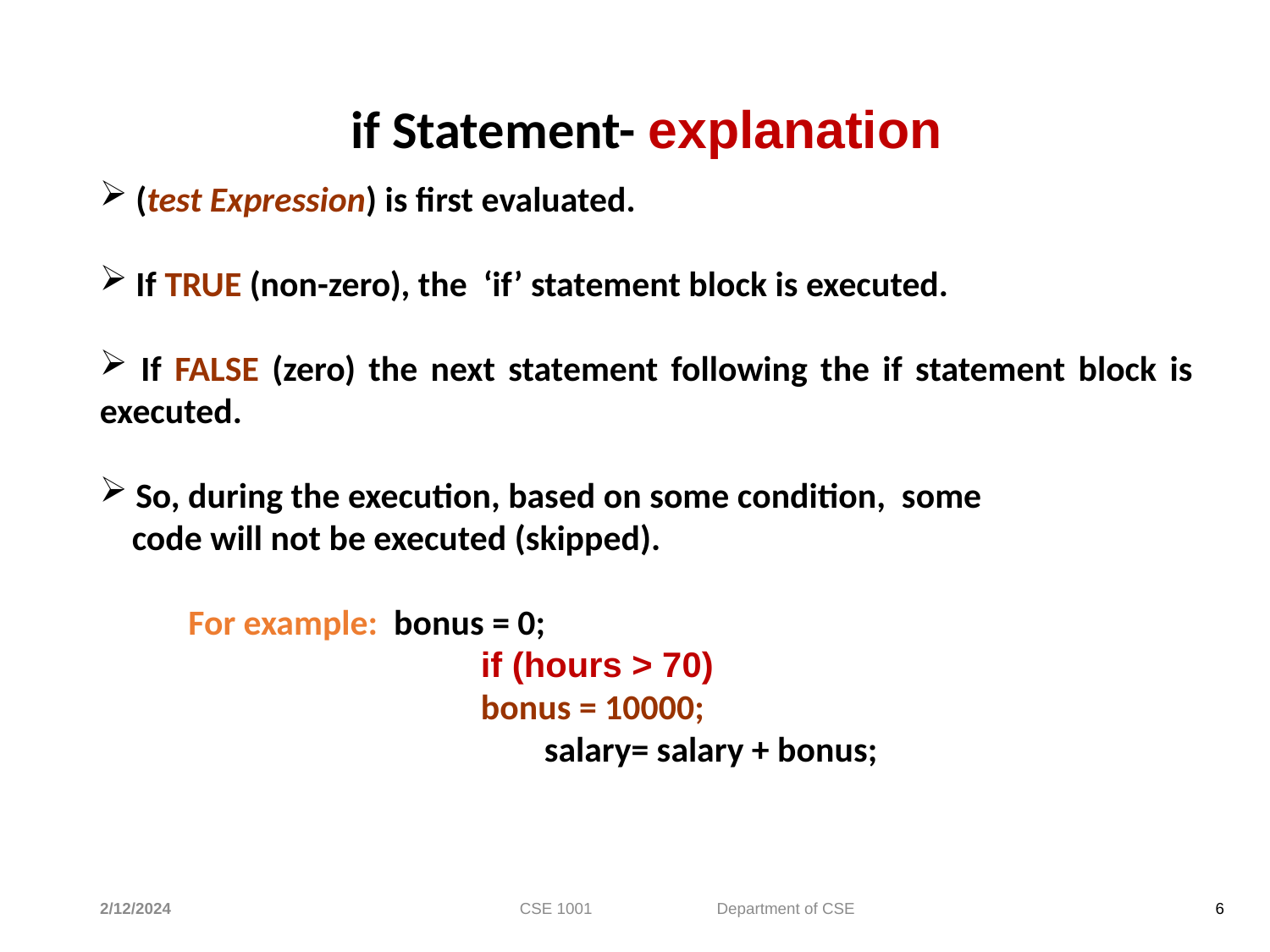

# if Statement- explanation
 (test Expression) is first evaluated.

 If TRUE (non-zero), the  ‘if’ statement block is executed.

 If FALSE (zero) the next statement following the if statement block is executed.

 So, during the execution, based on some condition,  some
    code will not be executed (skipped).

           For example:  bonus = 0;
			if (hours > 70)
                              		bonus = 10000;
			salary= salary + bonus;

2/12/2024
CSE 1001                            Department of CSE
6